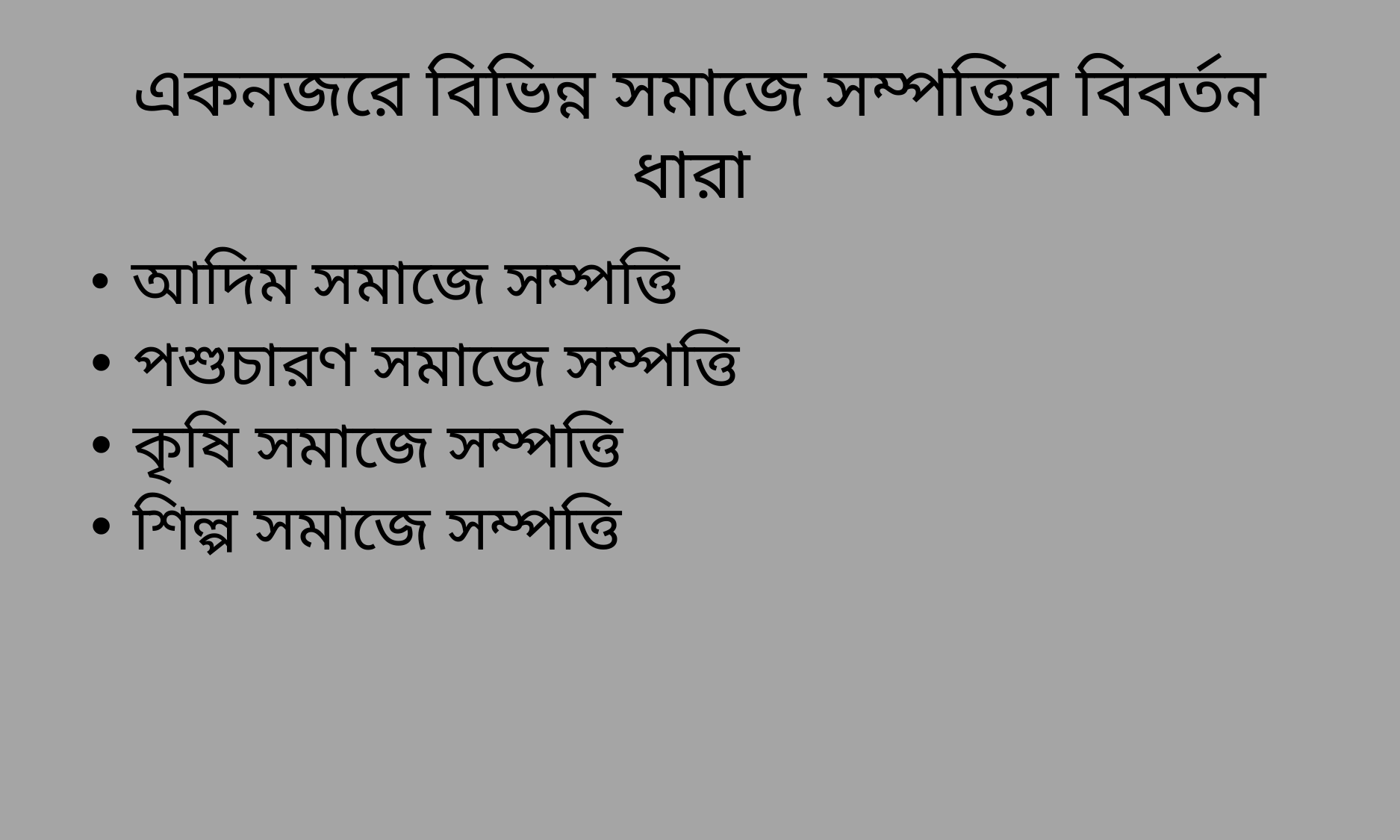

একনজরে বিভিন্ন সমাজে সম্পত্তির বিবর্তন ধারা
 আদিম সমাজে সম্পত্তি
 পশুচারণ সমাজে সম্পত্তি
 কৃষি সমাজে সম্পত্তি
 শিল্প সমাজে সম্পত্তি